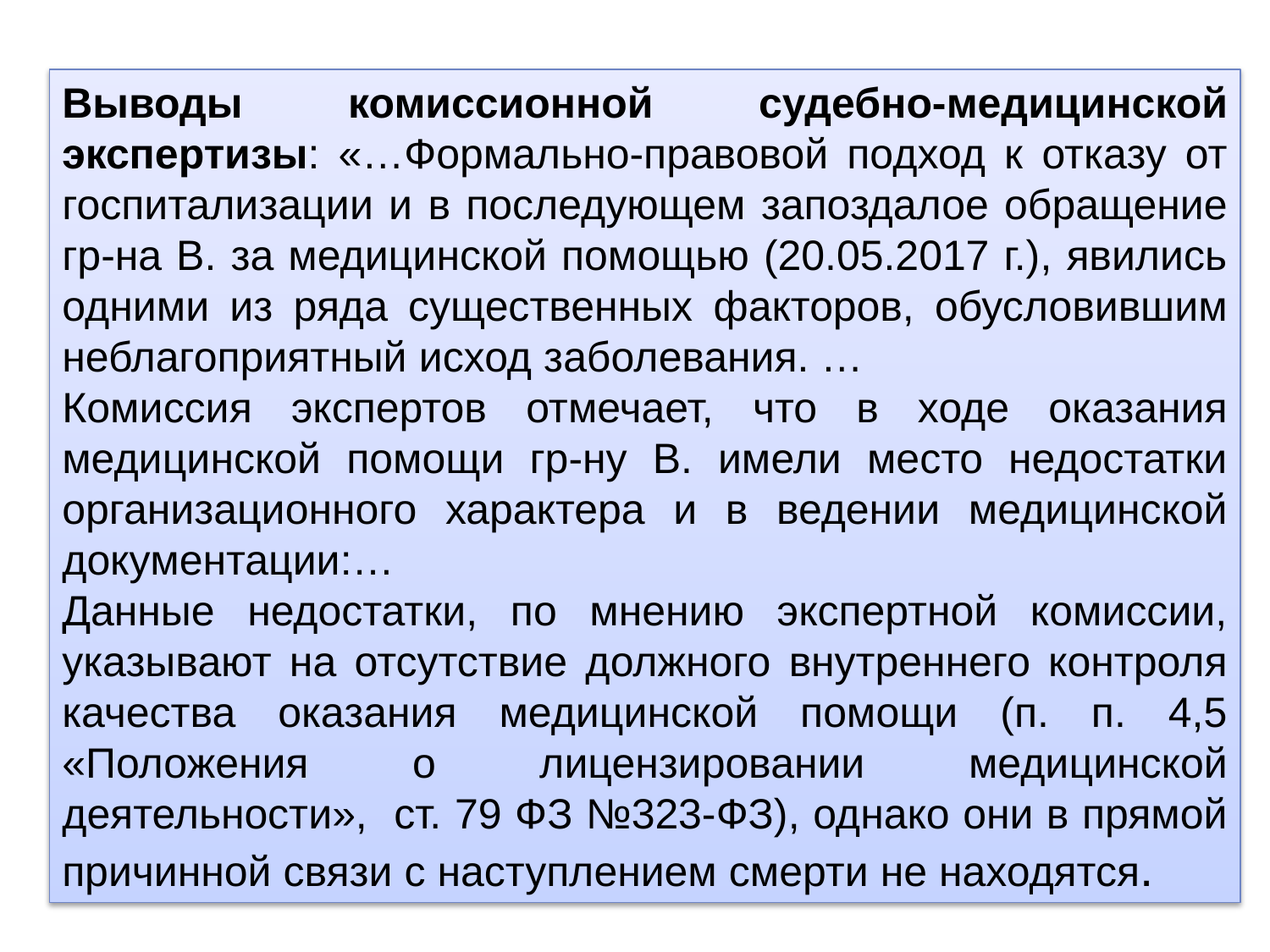

Выводы комиссионной судебно-медицинской экспертизы: «…Формально-правовой подход к отказу от госпитализации и в последующем запоздалое обращение гр-на В. за медицинской помощью (20.05.2017 г.), явились одними из ряда существенных факторов, обусловившим неблагоприятный исход заболевания. …
Комиссия экспертов отмечает, что в ходе оказания медицинской помощи гр-ну В. имели место недостатки организационного характера и в ведении медицинской документации:…
Данные недостатки, по мнению экспертной комиссии, указывают на отсутствие должного внутреннего контроля качества оказания медицинской помощи (п. п. 4,5 «Положения о лицензировании медицинской деятельности»,  ст. 79 ФЗ №323-ФЗ), однако они в прямой причинной связи с наступлением смерти не находятся.